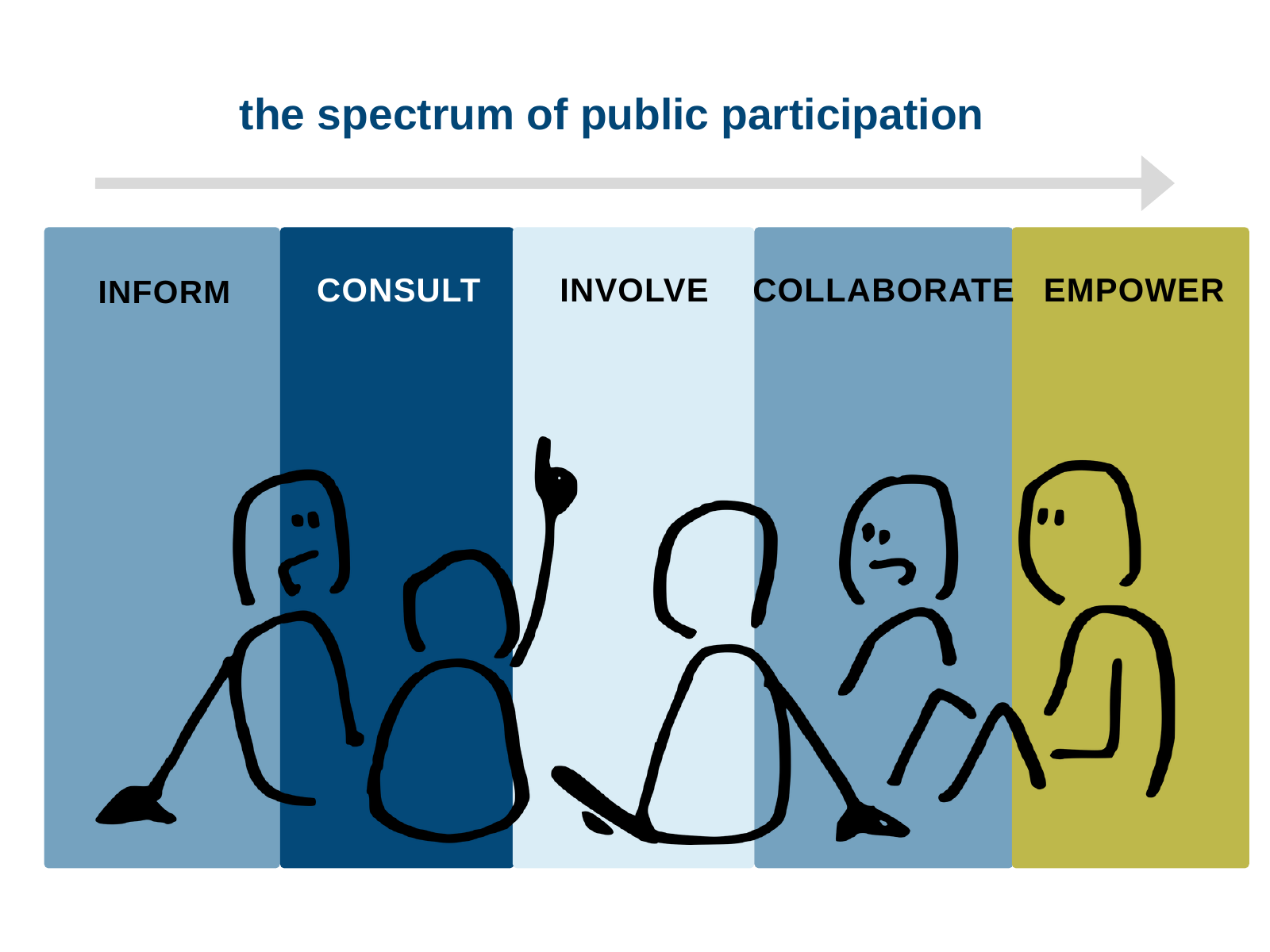

the spectrum of public participation

COLLABORATE
EMPOWER
CONSULT
INVOLVE
INFORM